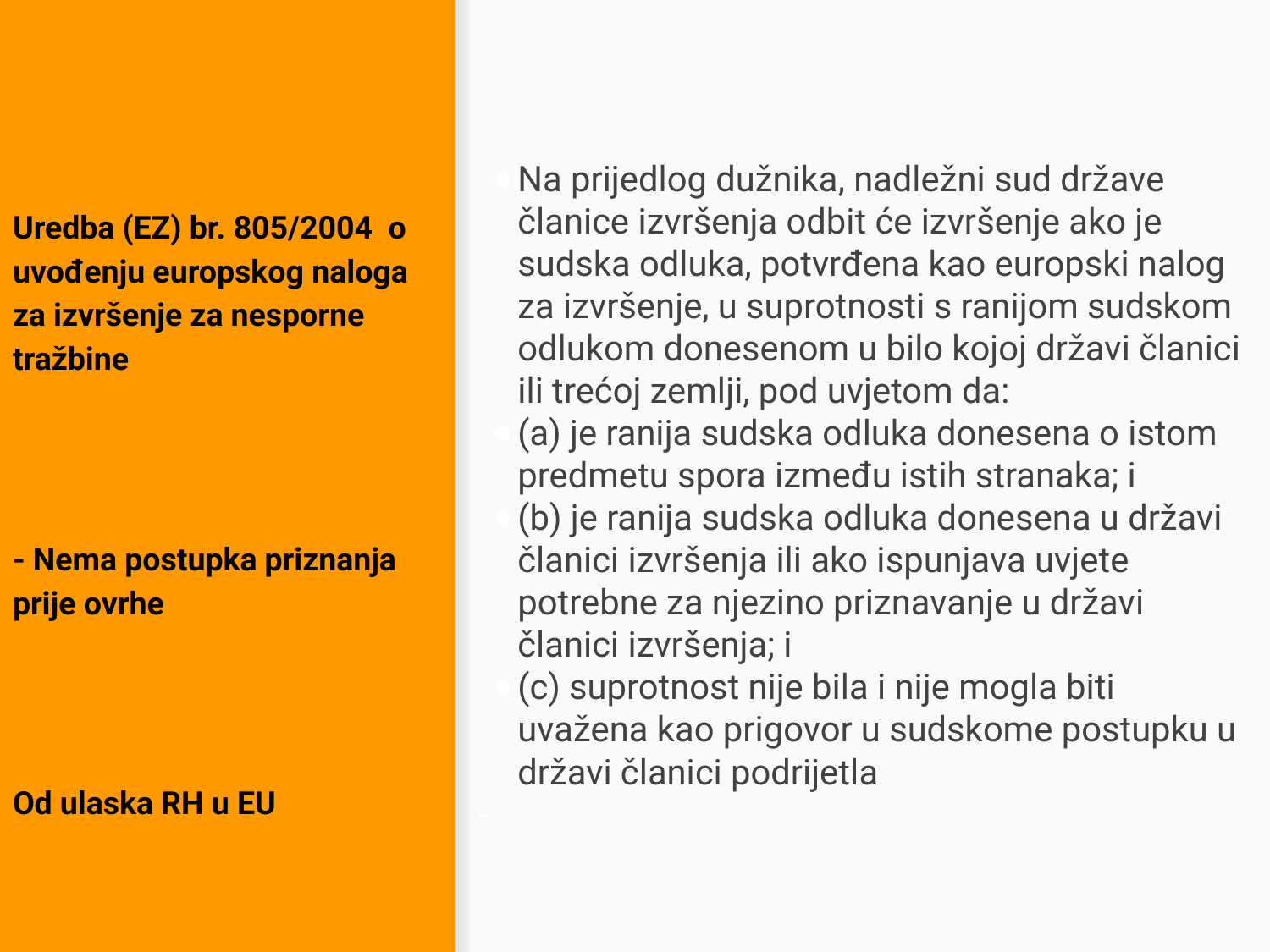

Na prijedlog dužnika, nadležni sud države članice izvršenja odbit će izvršenje ako je sudska odluka, potvrđena kao europski nalog za izvršenje, u suprotnosti s ranijom sudskom odlukom donesenom u bilo kojoj državi članici ili trećoj zemlji, pod uvjetom da:
(a) je ranija sudska odluka donesena o istom predmetu spora između istih stranaka; i
(b) je ranija sudska odluka donesena u državi članici izvršenja ili ako ispunjava uvjete potrebne za njezino priznavanje u državi članici izvršenja; i
(c) suprotnost nije bila i nije mogla biti uvažena kao prigovor u sudskome postupku u državi članici podrijetla

#
Uredba (EZ) br. 805/2004  o uvođenju europskog naloga za izvršenje za nesporne tražbine

- Nema postupka priznanja prije ovrhe

Od ulaska RH u EU